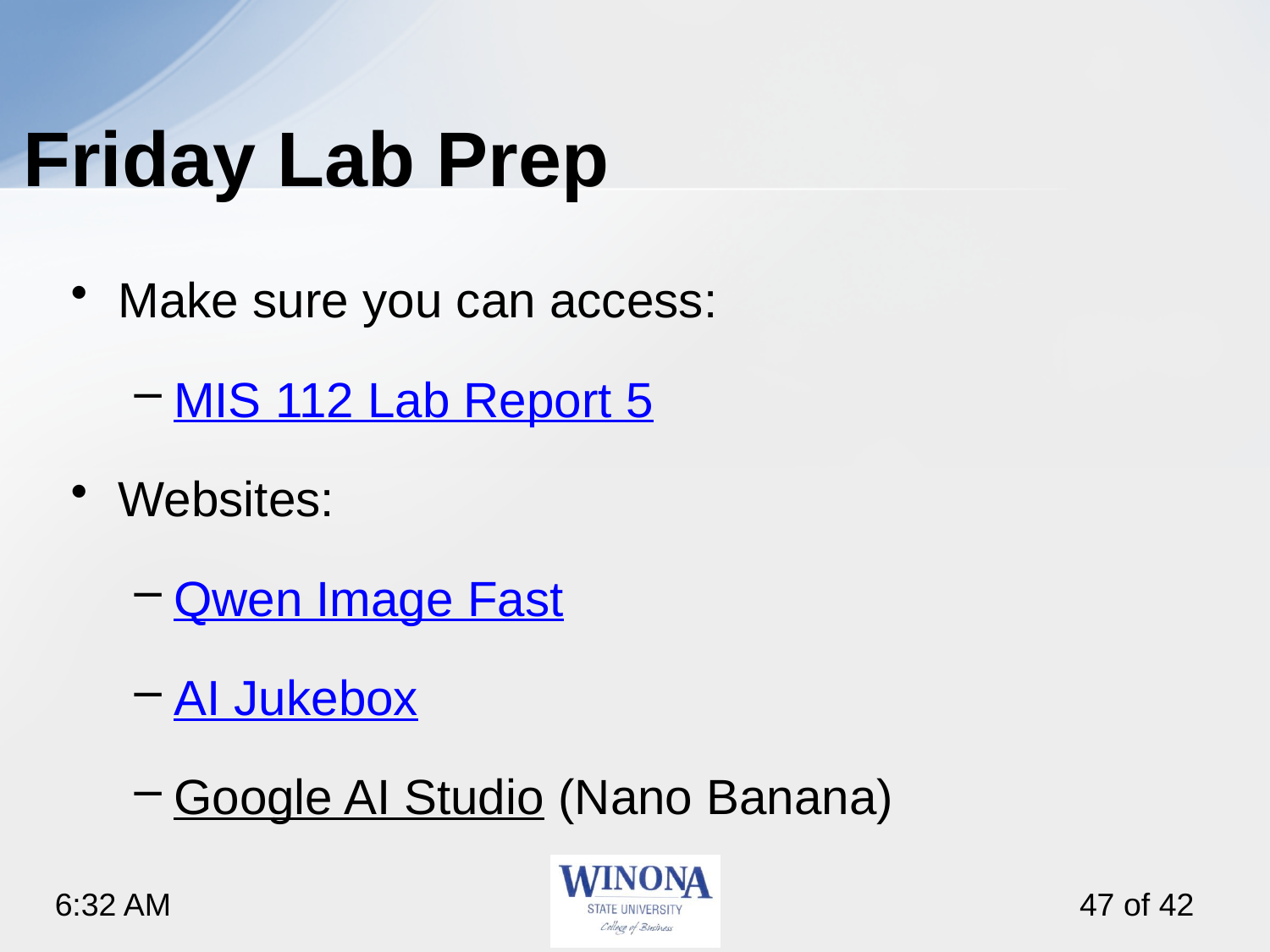

# Friday Lab Prep
Make sure you can access:
MIS 112 Lab Report 5
Websites:
Qwen Image Fast
AI Jukebox
Google AI Studio (Nano Banana)